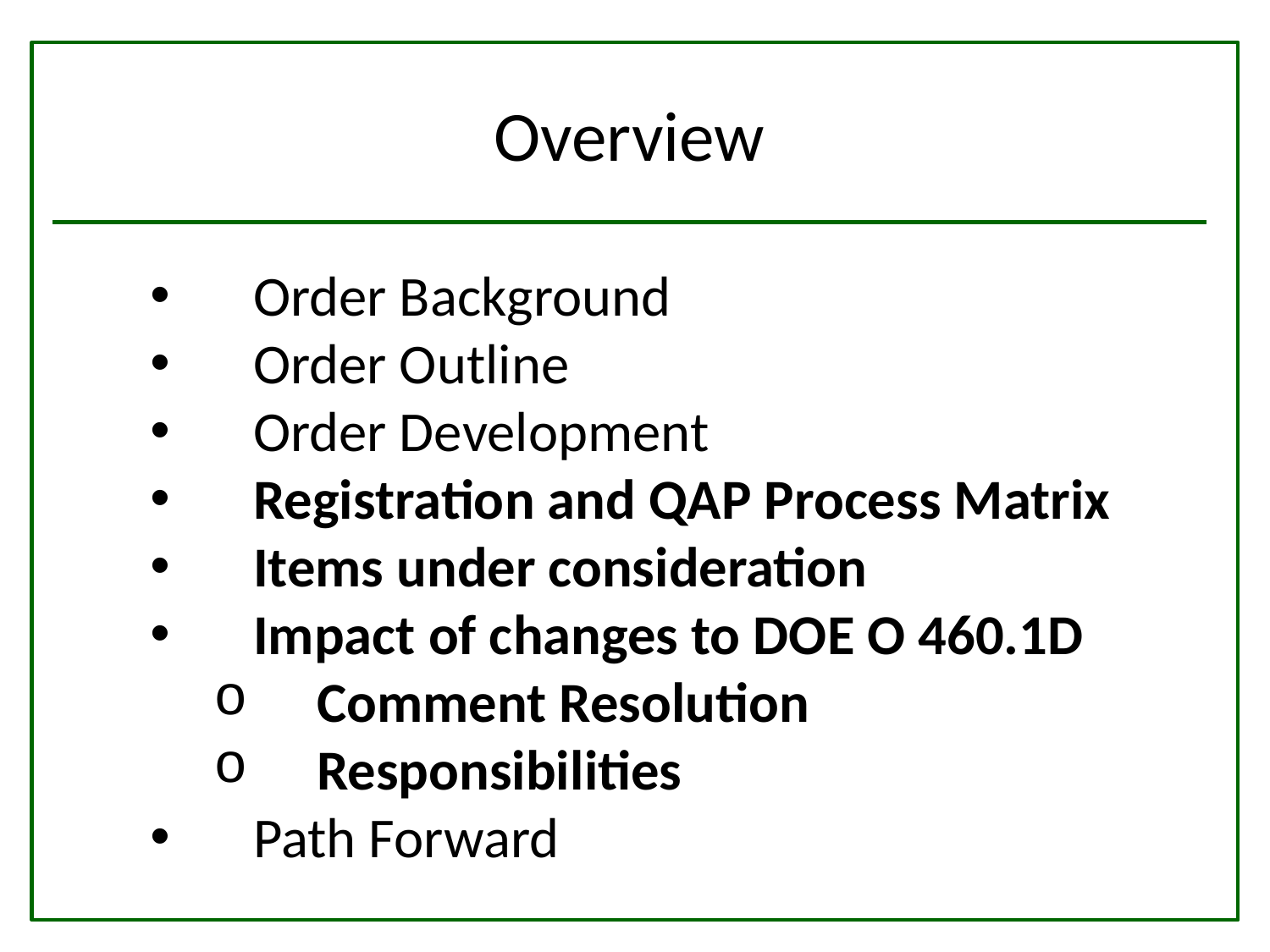

Overview
#
Order Background
Order Outline
Order Development
Registration and QAP Process Matrix
Items under consideration
Impact of changes to DOE O 460.1D
Comment Resolution
Responsibilities
Path Forward